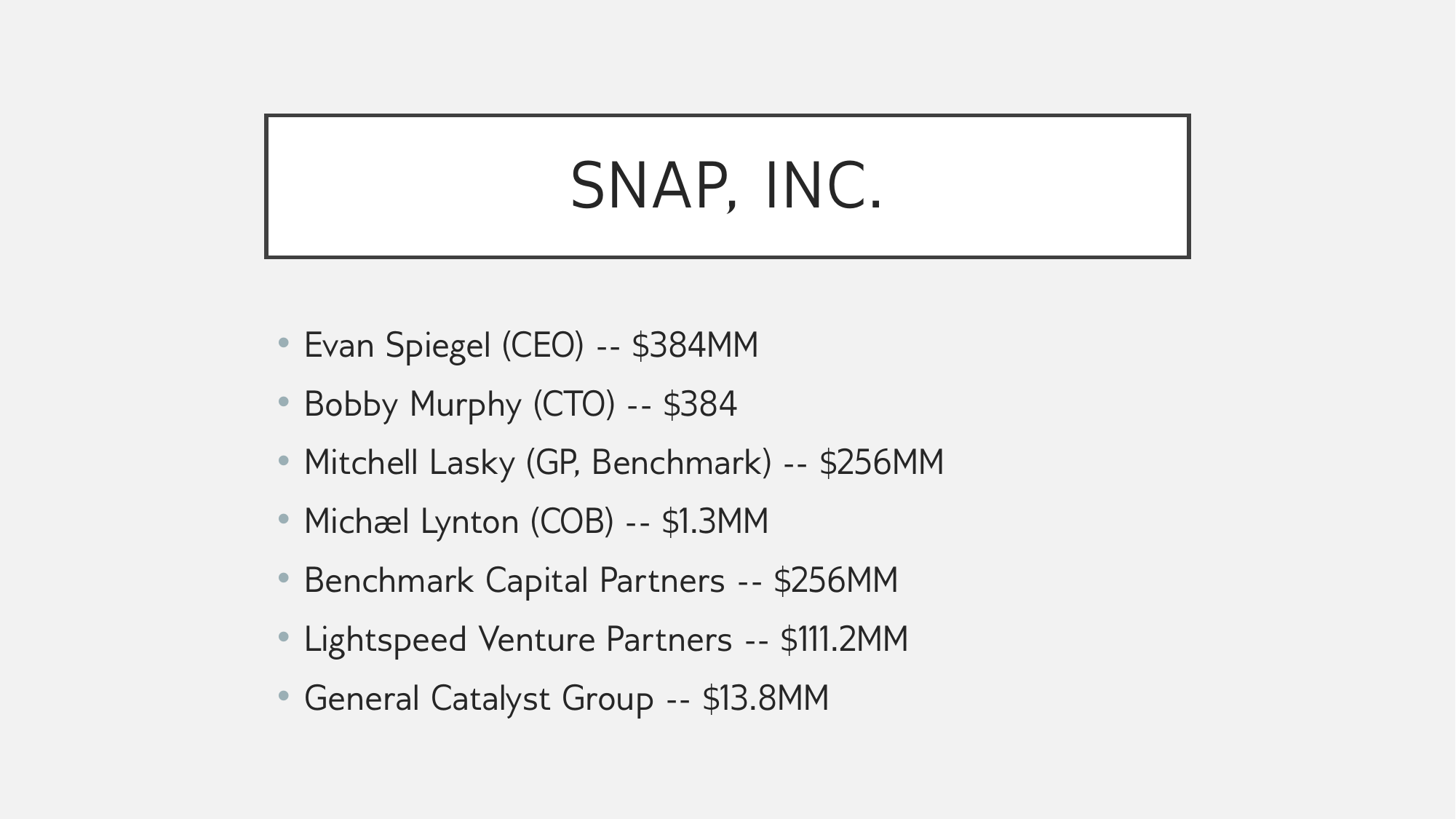

# Snap, Inc.
Evan Spiegel (CEO) -- $384MM
Bobby Murphy (CTO) -- $384
Mitchell Lasky (GP, Benchmark) -- $256MM
Michael Lynton (COB) -- $1.3MM
Benchmark Capital Partners -- $256MM
Lightspeed Venture Partners -- $111.2MM
General Catalyst Group -- $13.8MM